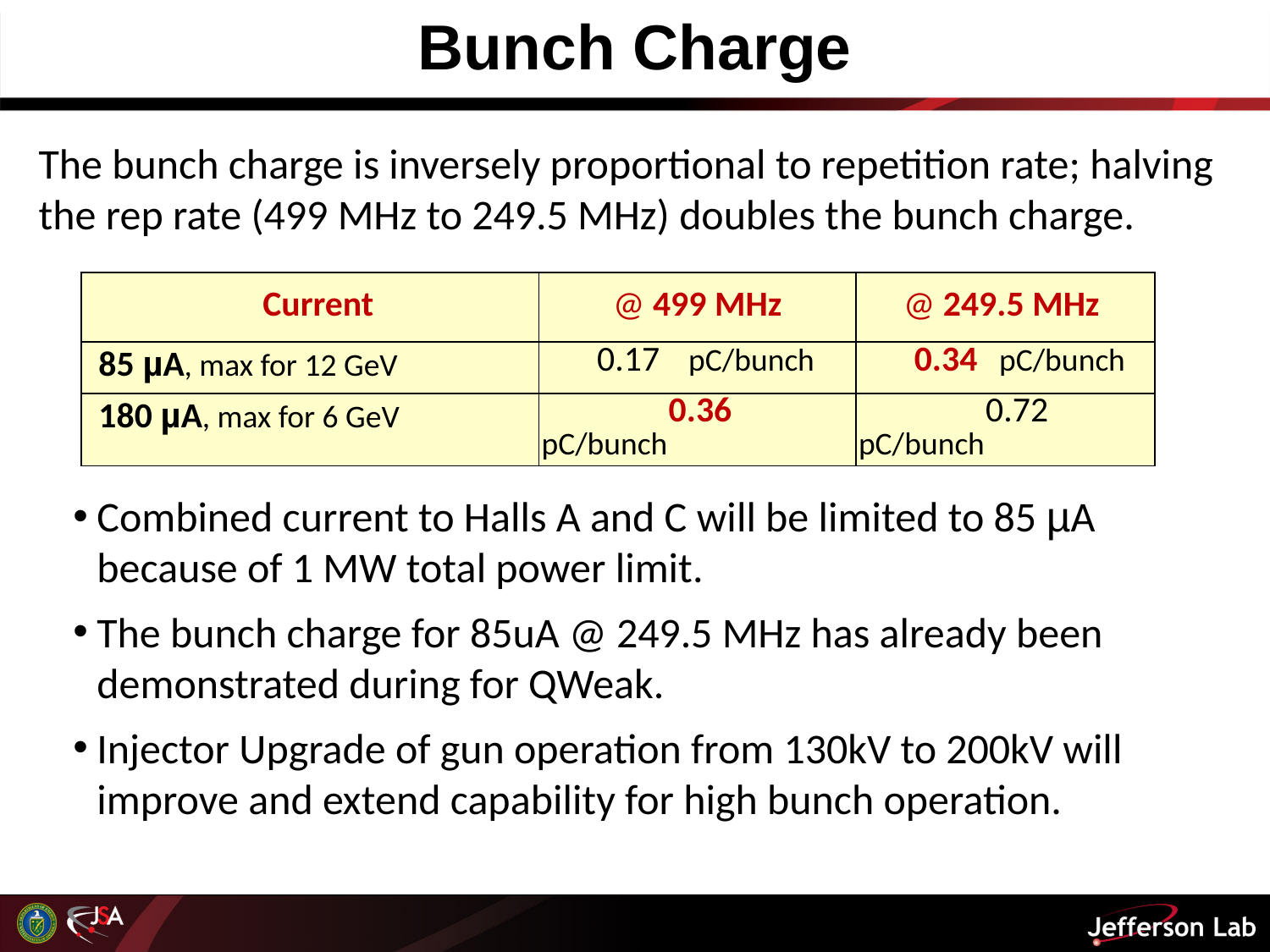

Bunch Charge
The bunch charge is inversely proportional to repetition rate; halving the rep rate (499 MHz to 249.5 MHz) doubles the bunch charge.
| Current | @ 499 MHz | @ 249.5 MHz |
| --- | --- | --- |
| 85 µA, max for 12 GeV | 0.17 pC/bunch | 0.34 pC/bunch |
| 180 µA, max for 6 GeV | 0.36 pC/bunch | 0.72 pC/bunch |
Combined current to Halls A and C will be limited to 85 µA because of 1 MW total power limit.
The bunch charge for 85uA @ 249.5 MHz has already been demonstrated during for QWeak.
Injector Upgrade of gun operation from 130kV to 200kV will improve and extend capability for high bunch operation.